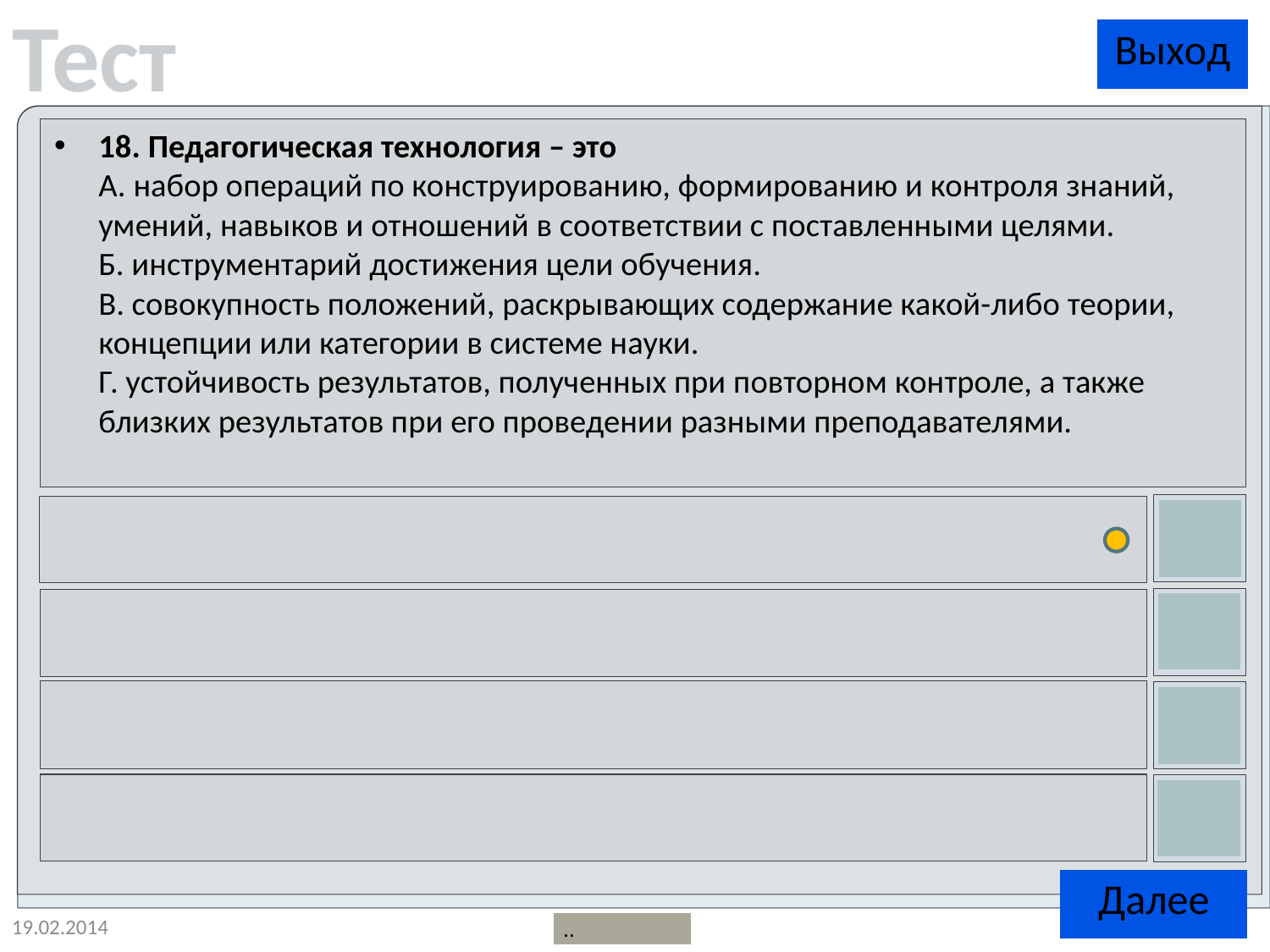

18. Педагогическая технология – это
А. набор операций по конструированию, формированию и контроля знаний, умений, навыков и отношений в соответствии с поставленными целями.
Б. инструментарий достижения цели обучения.
В. совокупность положений, раскрывающих содержание какой-либо теории, концепции или категории в системе науки.
Г. устойчивость результатов, полученных при повторном контроле, а также близких результатов при его проведении разными преподавателями.

19.02.2014